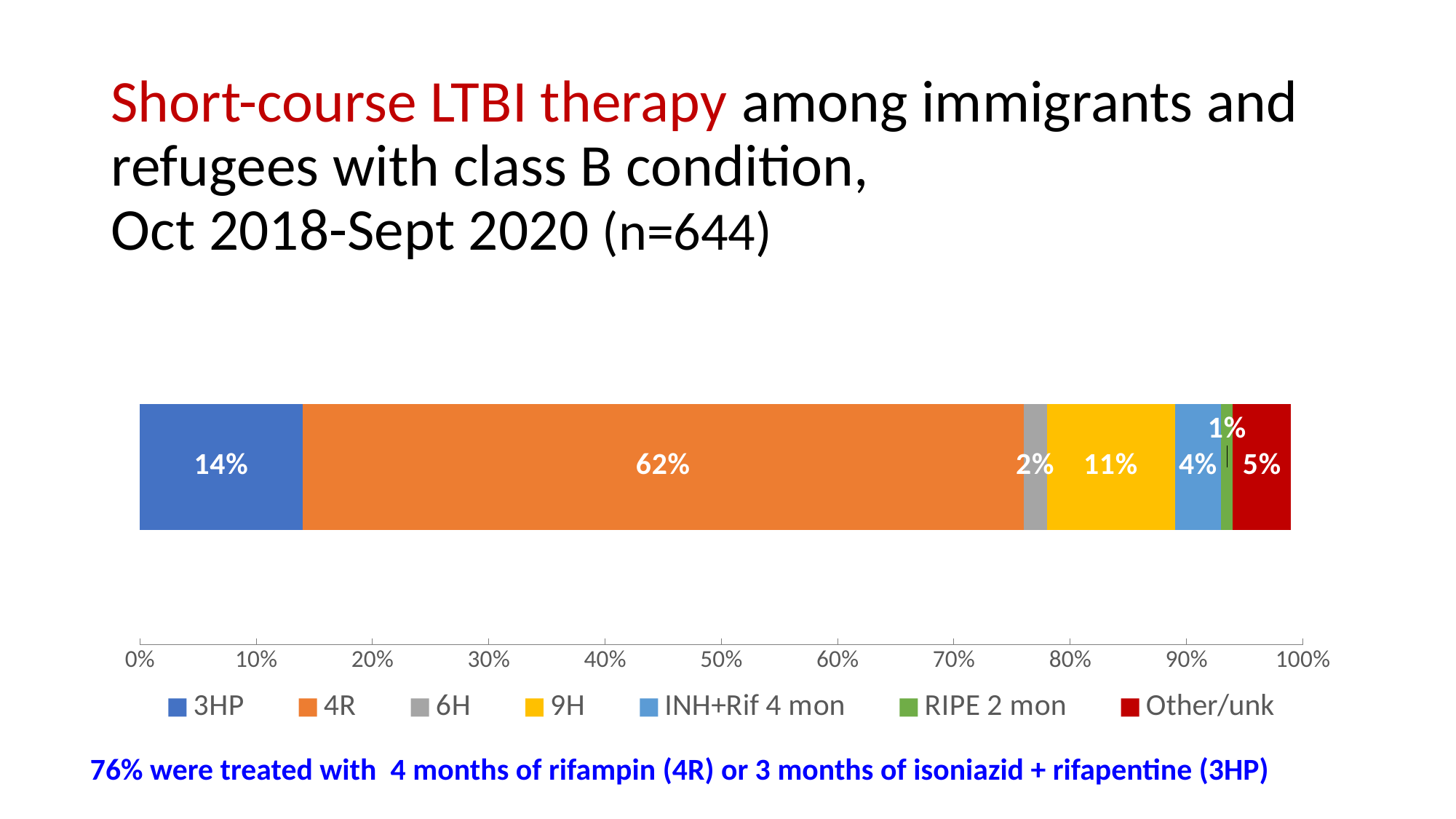

# Short-course LTBI therapy among immigrants and    refugees with class B condition, Oct 2018-Sept 2020 (n=644)

### Chart

| Category | 3HP | 4R | 6H | 9H | INH+Rif 4 mon | RIPE 2 mon | Other/unk |
|---|---|---|---|---|---|---|---|
 76% were treated with  4 months of rifampin (4R) or 3 months of isoniazid + rifapentine (3HP)